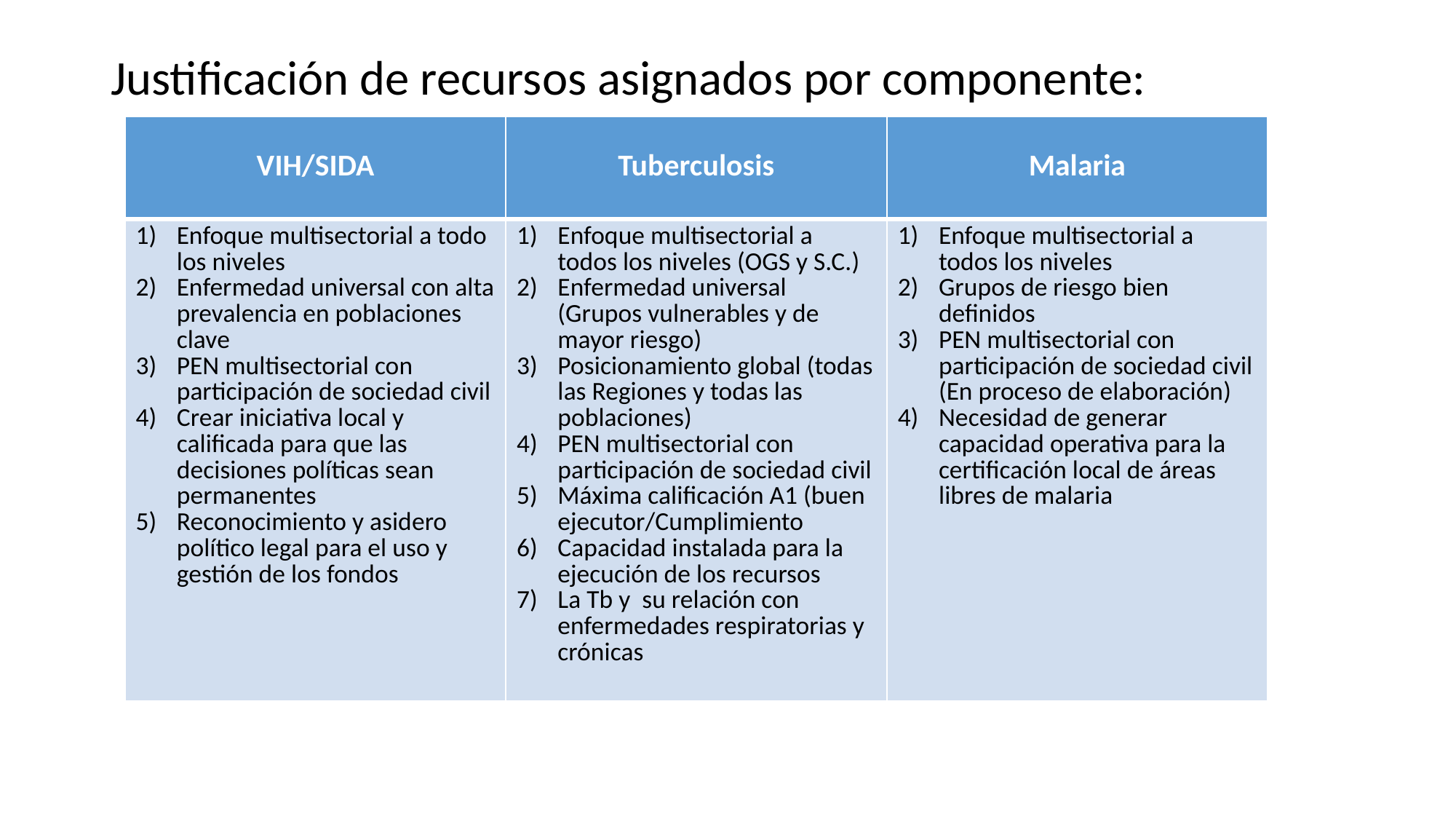

# Justificación de recursos asignados por componente:
| VIH/SIDA | Tuberculosis | Malaria |
| --- | --- | --- |
| Enfoque multisectorial a todo los niveles Enfermedad universal con alta prevalencia en poblaciones clave PEN multisectorial con participación de sociedad civil Crear iniciativa local y calificada para que las decisiones políticas sean permanentes Reconocimiento y asidero político legal para el uso y gestión de los fondos | Enfoque multisectorial a todos los niveles (OGS y S.C.) Enfermedad universal (Grupos vulnerables y de mayor riesgo) Posicionamiento global (todas las Regiones y todas las poblaciones) PEN multisectorial con participación de sociedad civil Máxima calificación A1 (buen ejecutor/Cumplimiento Capacidad instalada para la ejecución de los recursos La Tb y su relación con enfermedades respiratorias y crónicas | Enfoque multisectorial a todos los niveles Grupos de riesgo bien definidos PEN multisectorial con participación de sociedad civil (En proceso de elaboración) Necesidad de generar capacidad operativa para la certificación local de áreas libres de malaria |